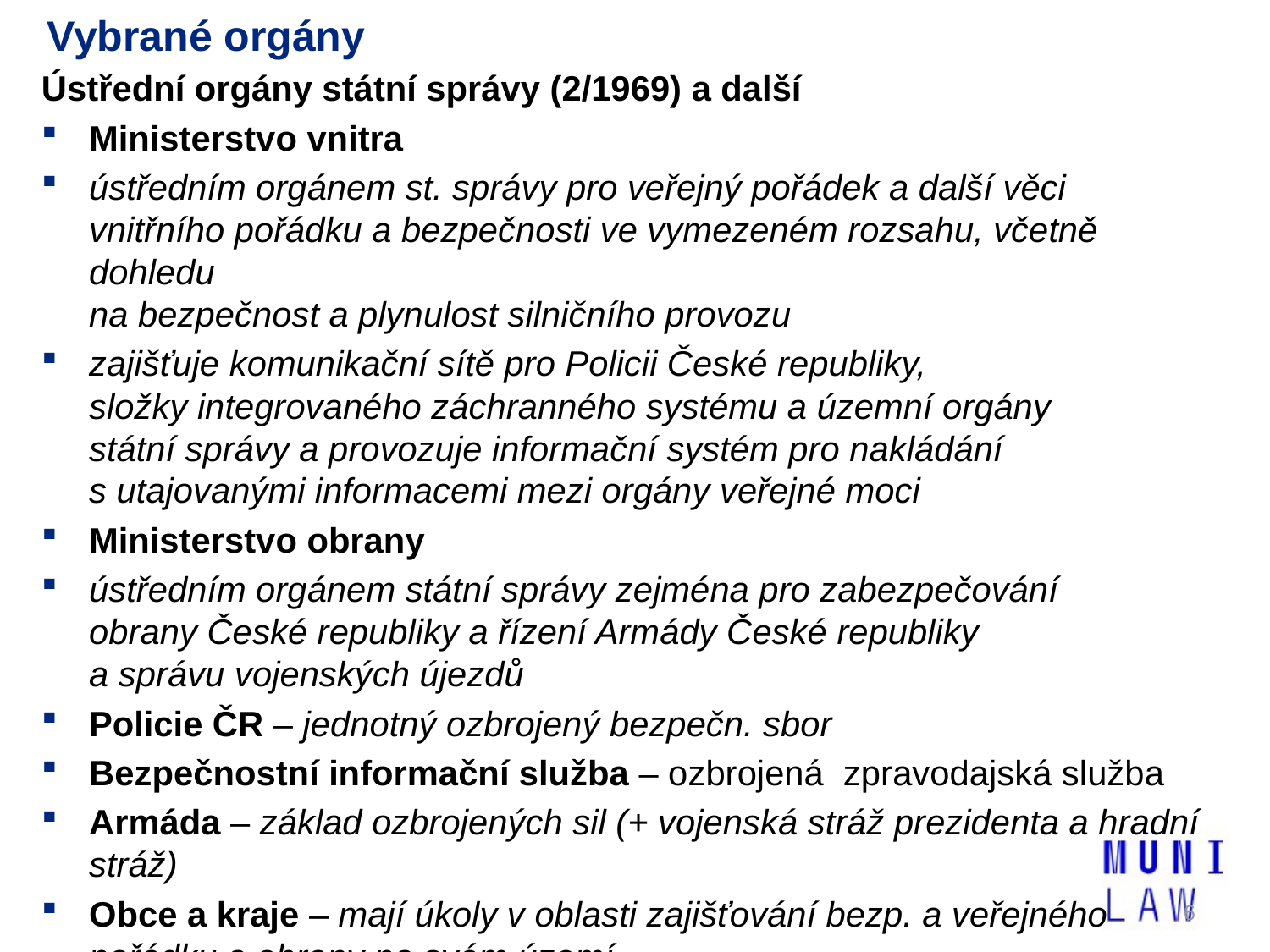

# Vybrané orgány
Ústřední orgány státní správy (2/1969) a další
Ministerstvo vnitra
ústředním orgánem st. správy pro veřejný pořádek a další věci vnitřního pořádku a bezpečnosti ve vymezeném rozsahu, včetně dohledu
na bezpečnost a plynulost silničního provozu
zajišťuje komunikační sítě pro Policii České republiky,
složky integrovaného záchranného systému a územní orgány
státní správy a provozuje informační systém pro nakládání
s utajovanými informacemi mezi orgány veřejné moci
Ministerstvo obrany
ústředním orgánem státní správy zejména pro zabezpečování
obrany České republiky a řízení Armády České republiky
a správu vojenských újezdů
Policie ČR – jednotný ozbrojený bezpečn. sbor
Bezpečnostní informační služba – ozbrojená  zpravodajská služba
Armáda – základ ozbrojených sil (+ vojenská stráž prezidenta a hradní stráž)
Obce a kraje – mají úkoly v oblasti zajišťování bezp. a veřejného pořádku a obrany na svém území

6